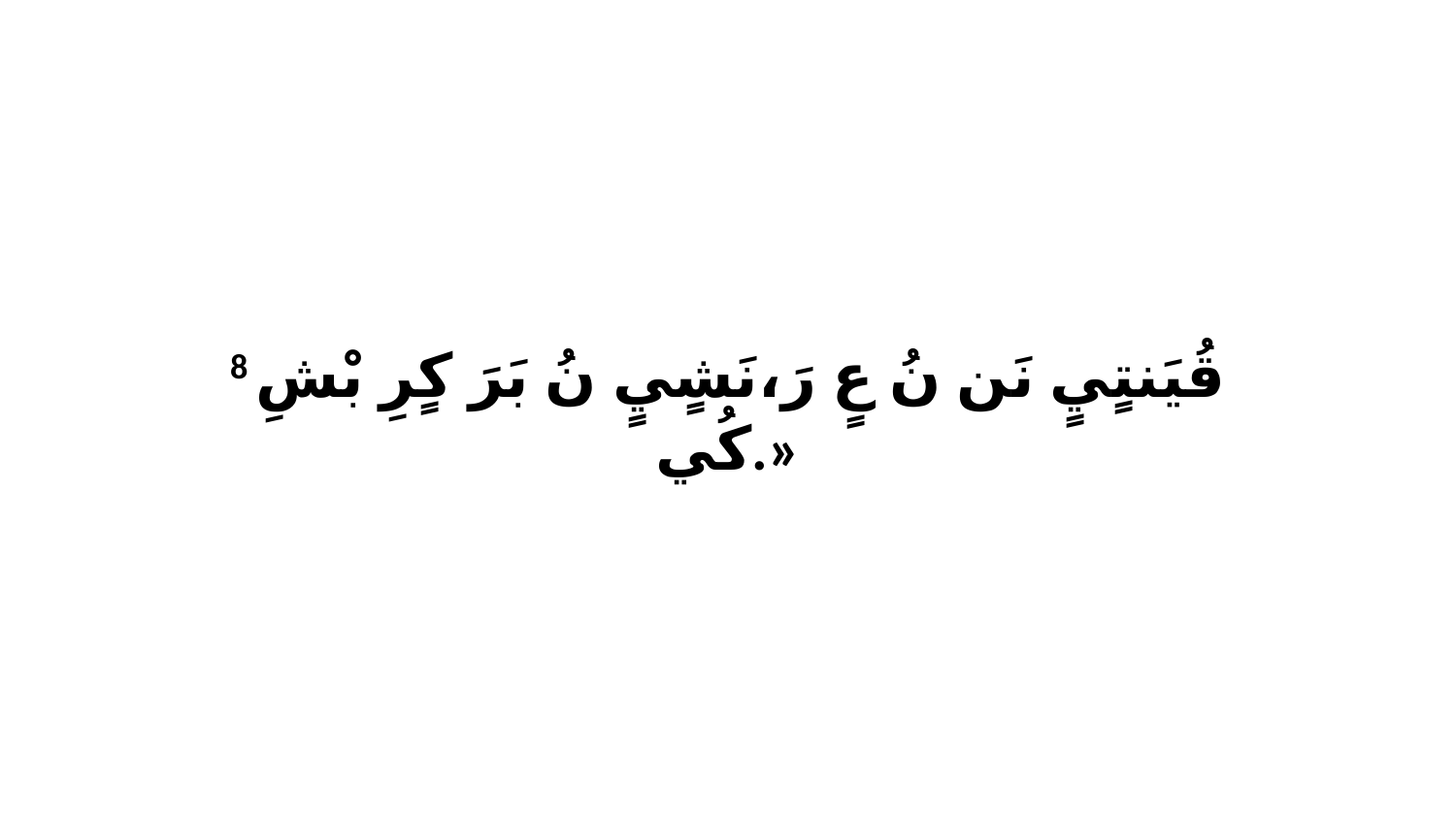

8 قُيَنتٍيٍ نَن نُ عٍ رَ،نَشٍيٍ نُ بَرَ كٍرِ بْشِ كُي.»